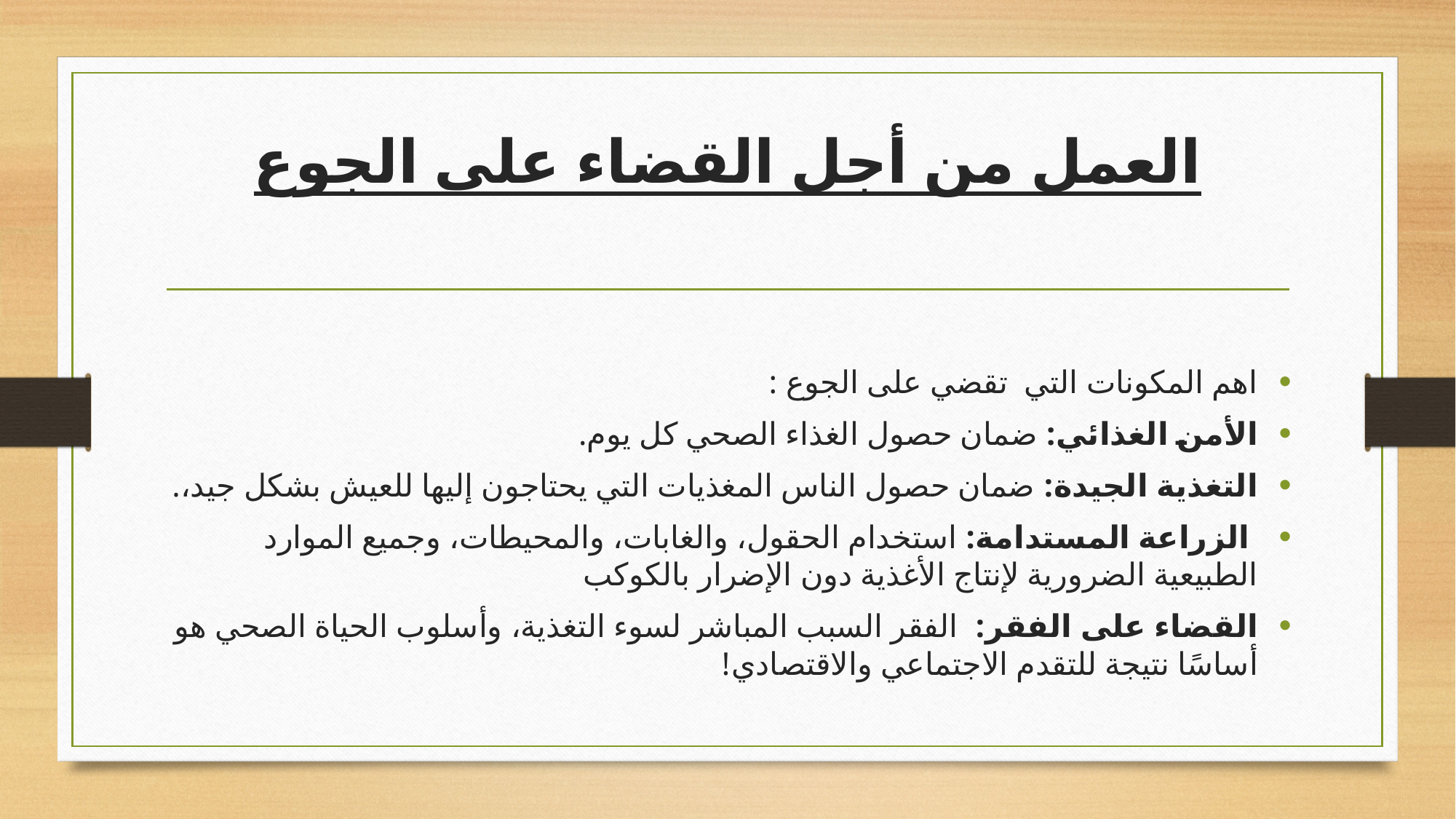

# العمل من أجل القضاء على الجوع

اهم المكونات التي  تقضي على الجوع :
الأمن الغذائي: ضمان حصول الغذاء الصحي كل يوم.
التغذية الجيدة: ضمان حصول الناس المغذيات التي يحتاجون إليها للعيش بشكل جيد،.
 الزراعة المستدامة: استخدام الحقول، والغابات، والمحيطات، وجميع الموارد الطبيعية الضرورية لإنتاج الأغذية دون الإضرار بالكوكب
القضاء على الفقر:  الفقر السبب المباشر لسوء التغذية، وأسلوب الحياة الصحي هو أساسًا نتيجة للتقدم الاجتماعي والاقتصادي!